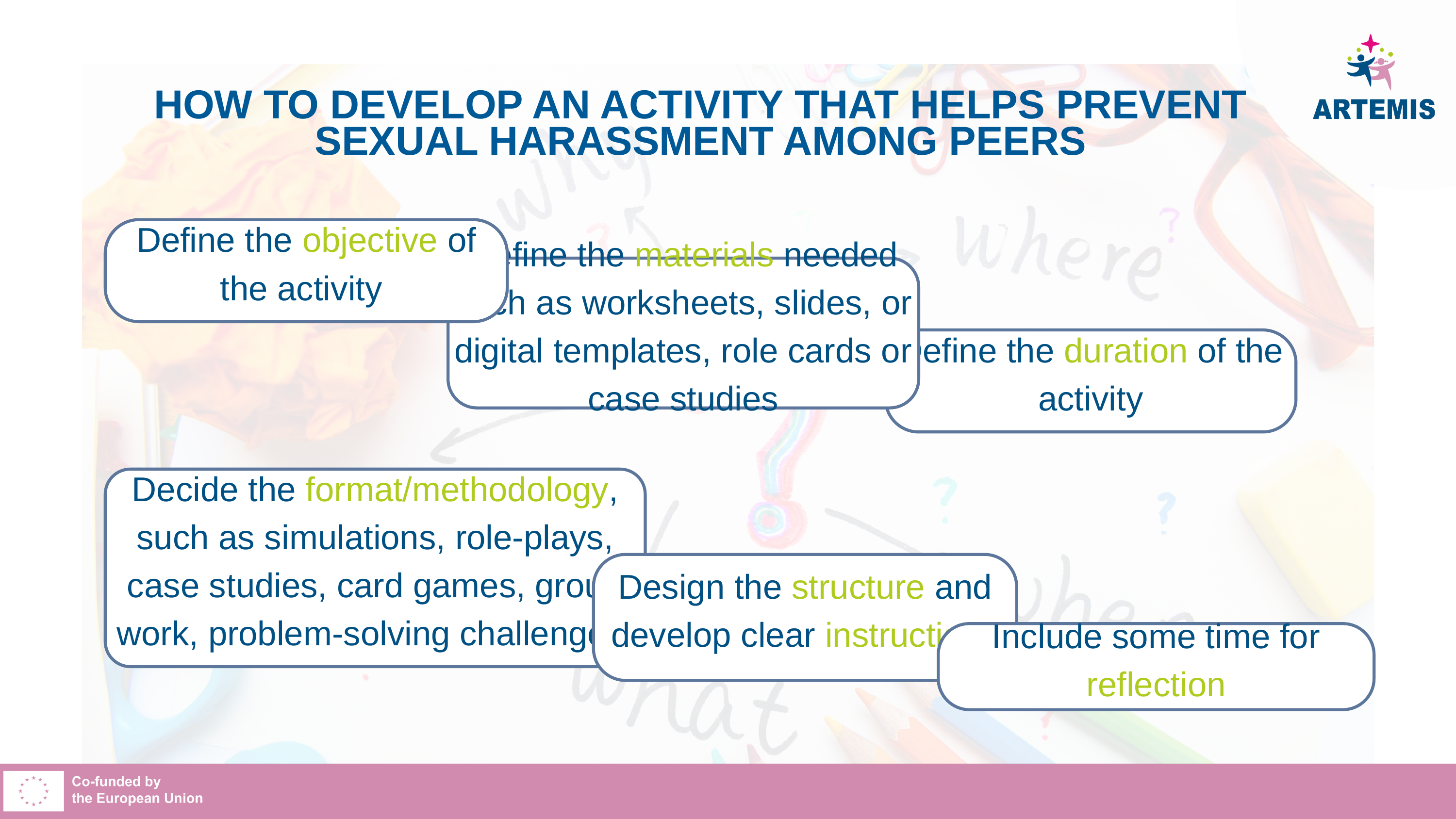

HOW TO DEVELOP AN ACTIVITY THAT HELPS PREVENT SEXUAL HARASSMENT AMONG PEERS

Define the objective of the activity

Define the materials needed
such as worksheets, slides, or digital templates, role cards or case studies

Define the duration of the activity

Decide the format/methodology, such as simulations, role-plays, case studies, card games, group work, problem-solving challenges

Design the structure and develop clear instructions

Include some time for reflection